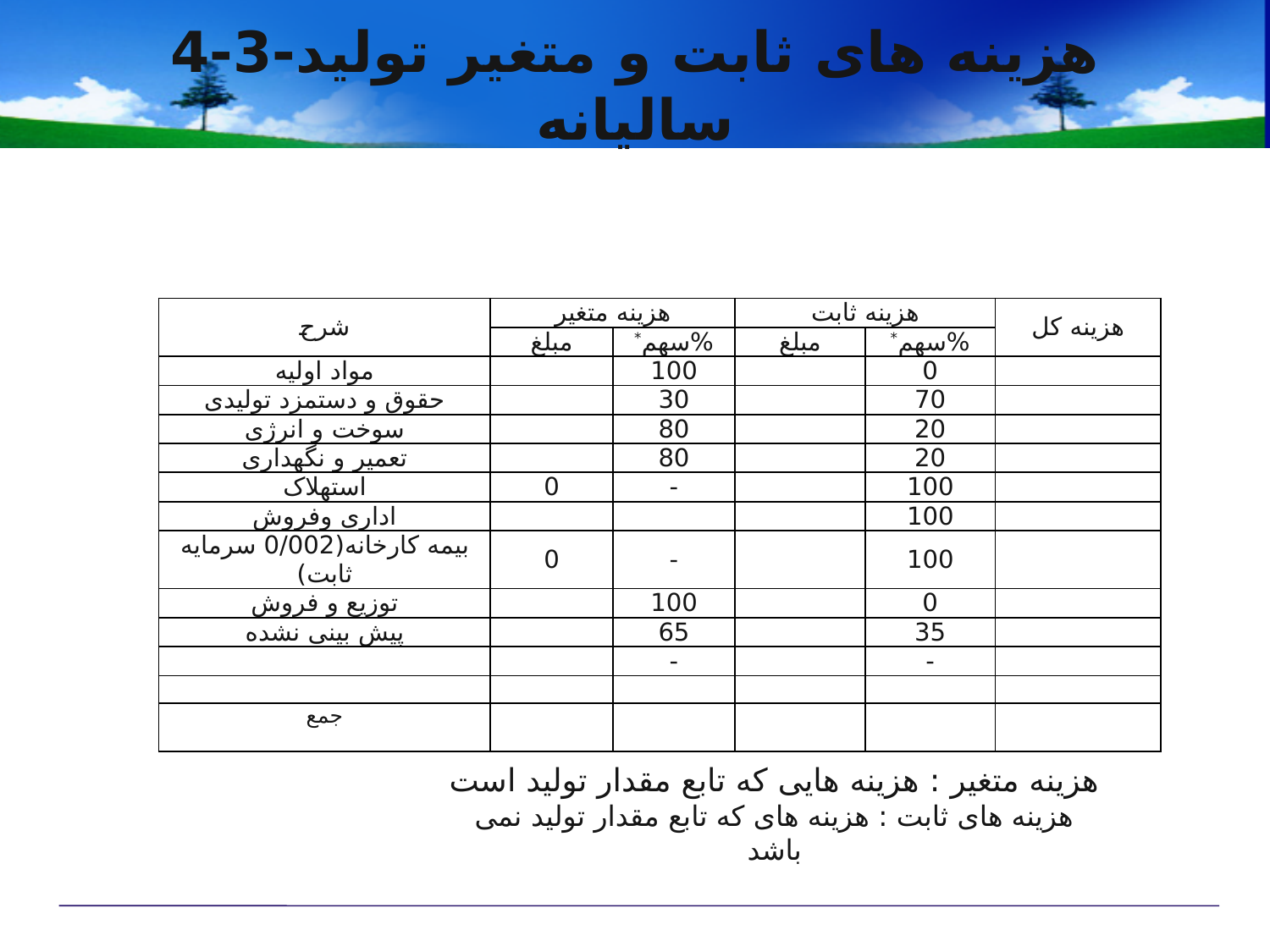

# 4-3-هزینه های ثابت و متغیر تولید سالیانه
| شرح | هزینه متغیر |  | هزینه ثابت |  | هزینه کل |
| --- | --- | --- | --- | --- | --- |
|  | مبلغ | %سهم\* | مبلغ | %سهم\* |  |
| مواد اولیه |  | 100 |  | 0 |  |
| حقوق و دستمزد تولیدی |  | 30 |  | 70 |  |
| سوخت و انرژی |  | 80 |  | 20 |  |
| تعمیر و نگهداری |  | 80 |  | 20 |  |
| استهلاک | 0 | - |  | 100 |  |
| اداری وفروش |  |  |  | 100 |  |
| بیمه کارخانه(0/002 سرمایه ثابت) | 0 | - |  | 100 |  |
| توزیع و فروش |  | 100 |  | 0 |  |
| پیش بینی نشده |  | 65 |  | 35 |  |
|  |  | - |  | - |  |
|  |  |  |  |  |  |
| جمع |  |  |  |  |  |
هزینه متغیر : هزینه هایی که تابع مقدار تولید است
هزینه های ثابت : هزینه های که تابع مقدار تولید نمی باشد